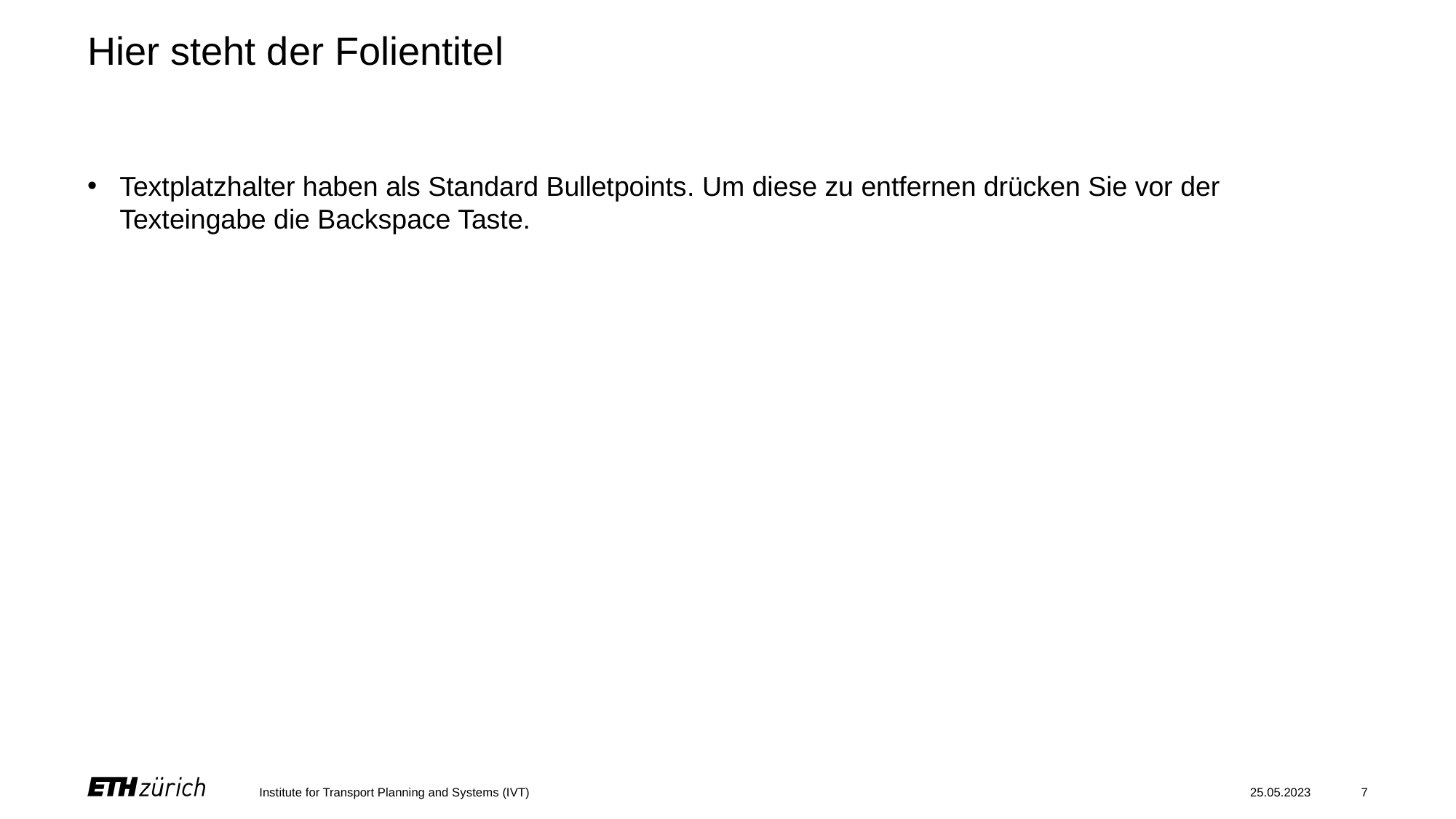

# Hier steht der Folientitel
Textplatzhalter haben als Standard Bulletpoints. Um diese zu entfernen drücken Sie vor der Texteingabe die Backspace Taste.
Institute for Transport Planning and Systems (IVT)
25.05.2023
7